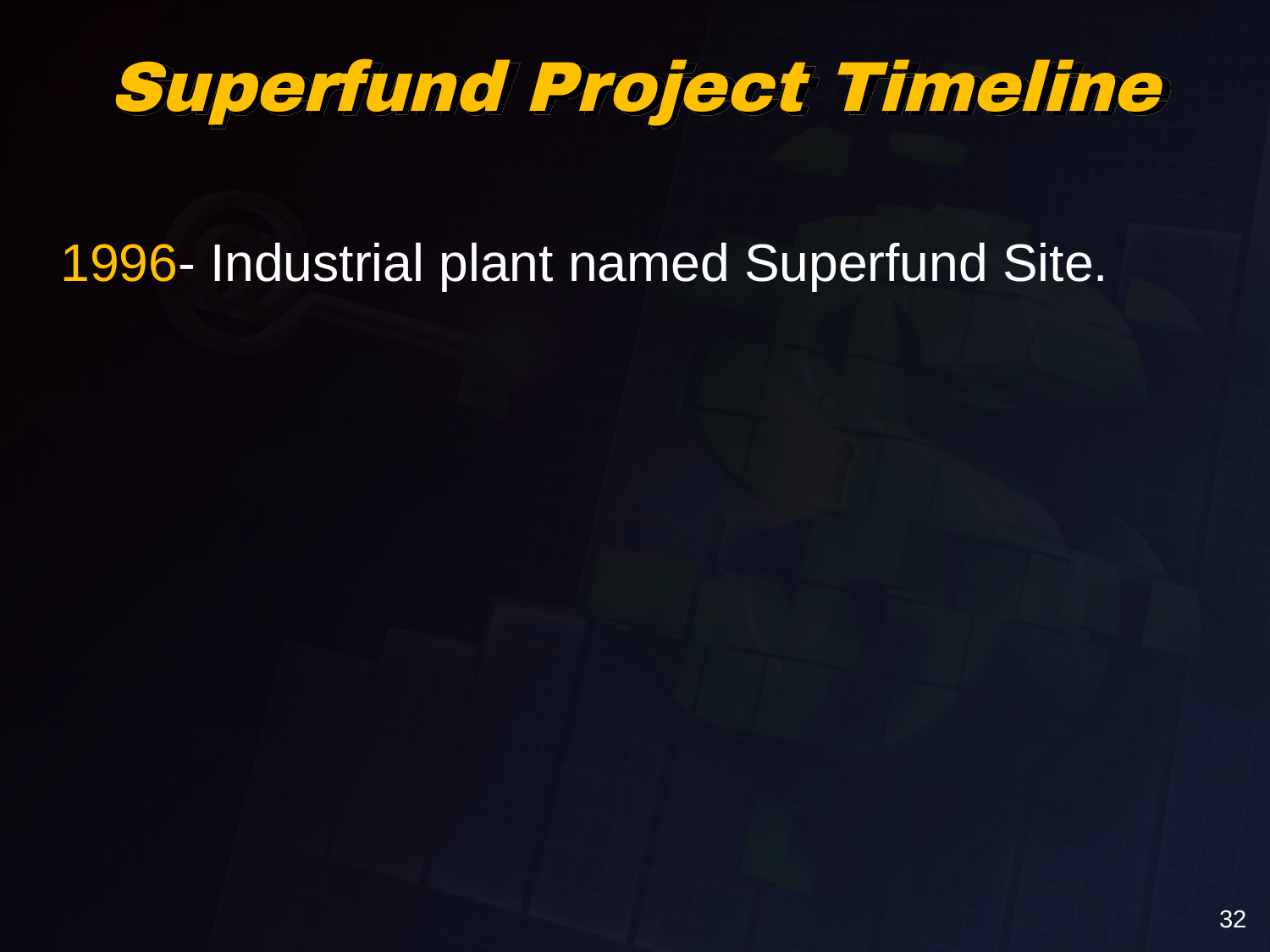

# Superfund Project Timeline
	1996- Industrial plant named Superfund Site.

32